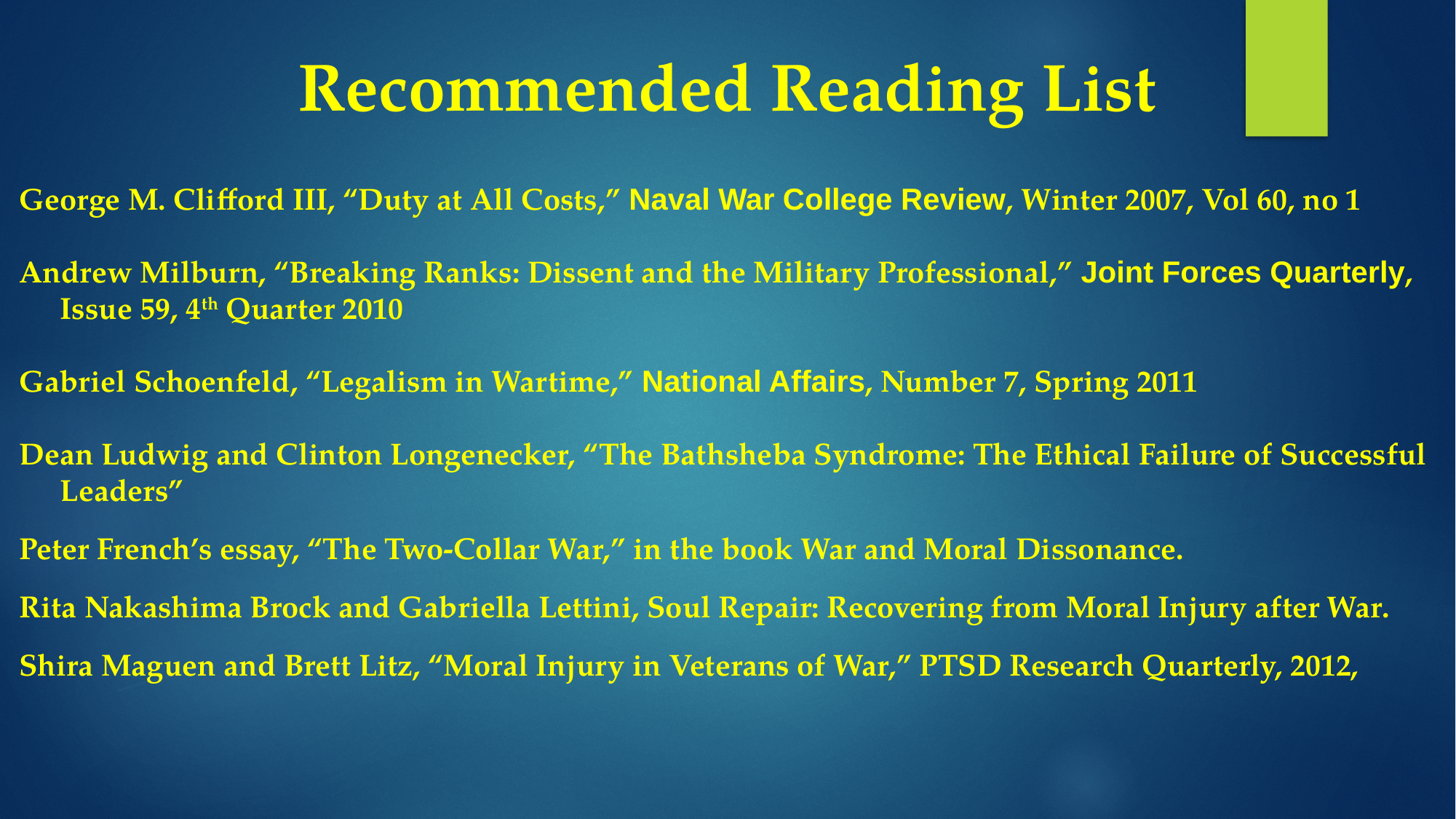

Recommended Reading List
George M. Clifford III, “Duty at All Costs,” Naval War College Review, Winter 2007, Vol 60, no 1

Andrew Milburn, “Breaking Ranks: Dissent and the Military Professional,” Joint Forces Quarterly, Issue 59, 4th Quarter 2010

Gabriel Schoenfeld, “Legalism in Wartime,” National Affairs, Number 7, Spring 2011

Dean Ludwig and Clinton Longenecker, “The Bathsheba Syndrome: The Ethical Failure of Successful Leaders”

Peter French’s essay, “The Two-Collar War,” in the book War and Moral Dissonance.

Rita Nakashima Brock and Gabriella Lettini, Soul Repair: Recovering from Moral Injury after War.

Shira Maguen and Brett Litz, “Moral Injury in Veterans of War,” PTSD Research Quarterly, 2012,